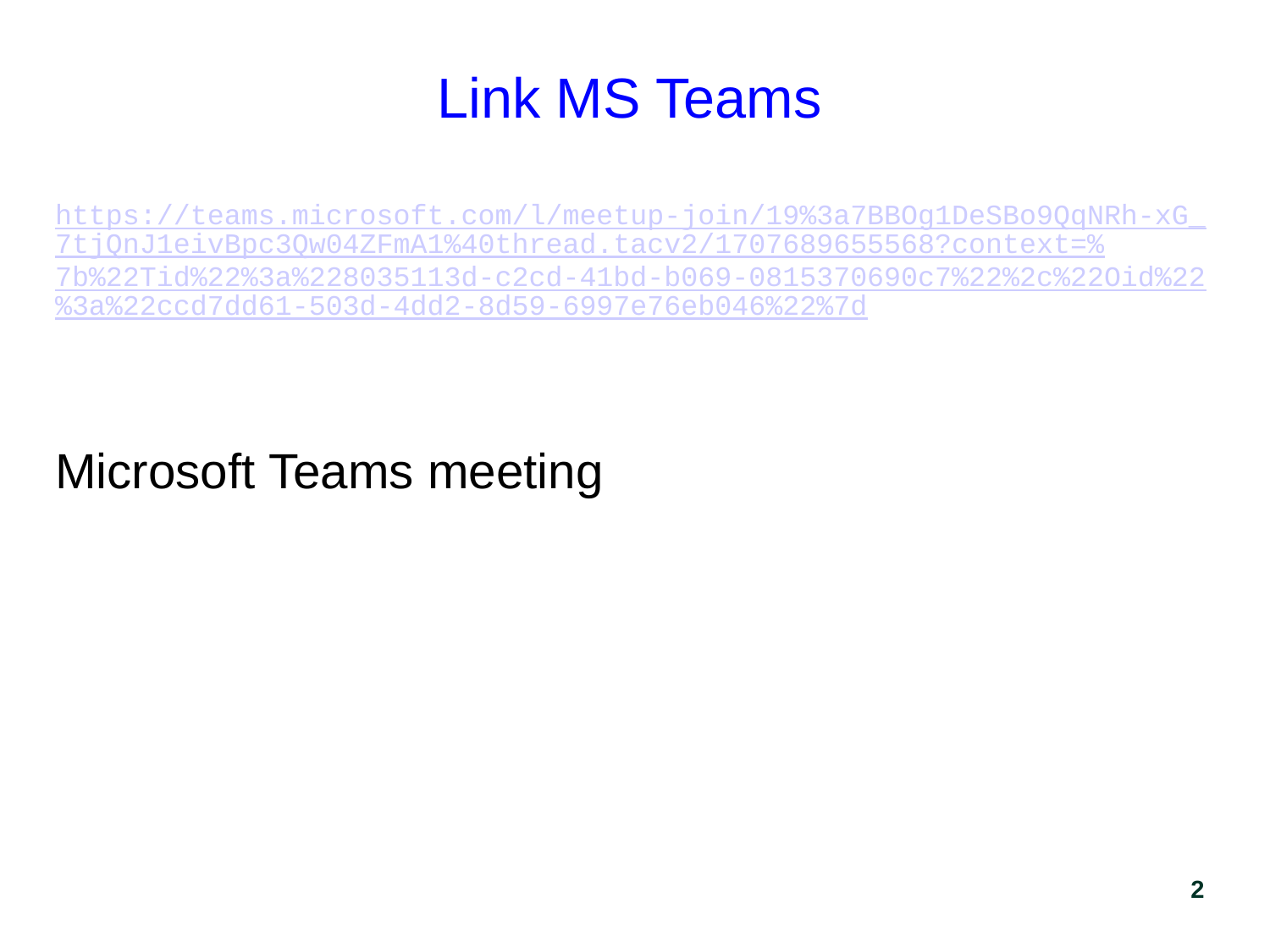

# Link MS Teams
https://teams.microsoft.com/l/meetup-join/19%3a7BBOg1DeSBo9QqNRh-xG_7tjQnJ1eivBpc3Qw04ZFmA1%40thread.tacv2/1707689655568?context=%7b%22Tid%22%3a%228035113d-c2cd-41bd-b069-0815370690c7%22%2c%22Oid%22%3a%22ccd7dd61-503d-4dd2-8d59-6997e76eb046%22%7d

Microsoft Teams meeting
2